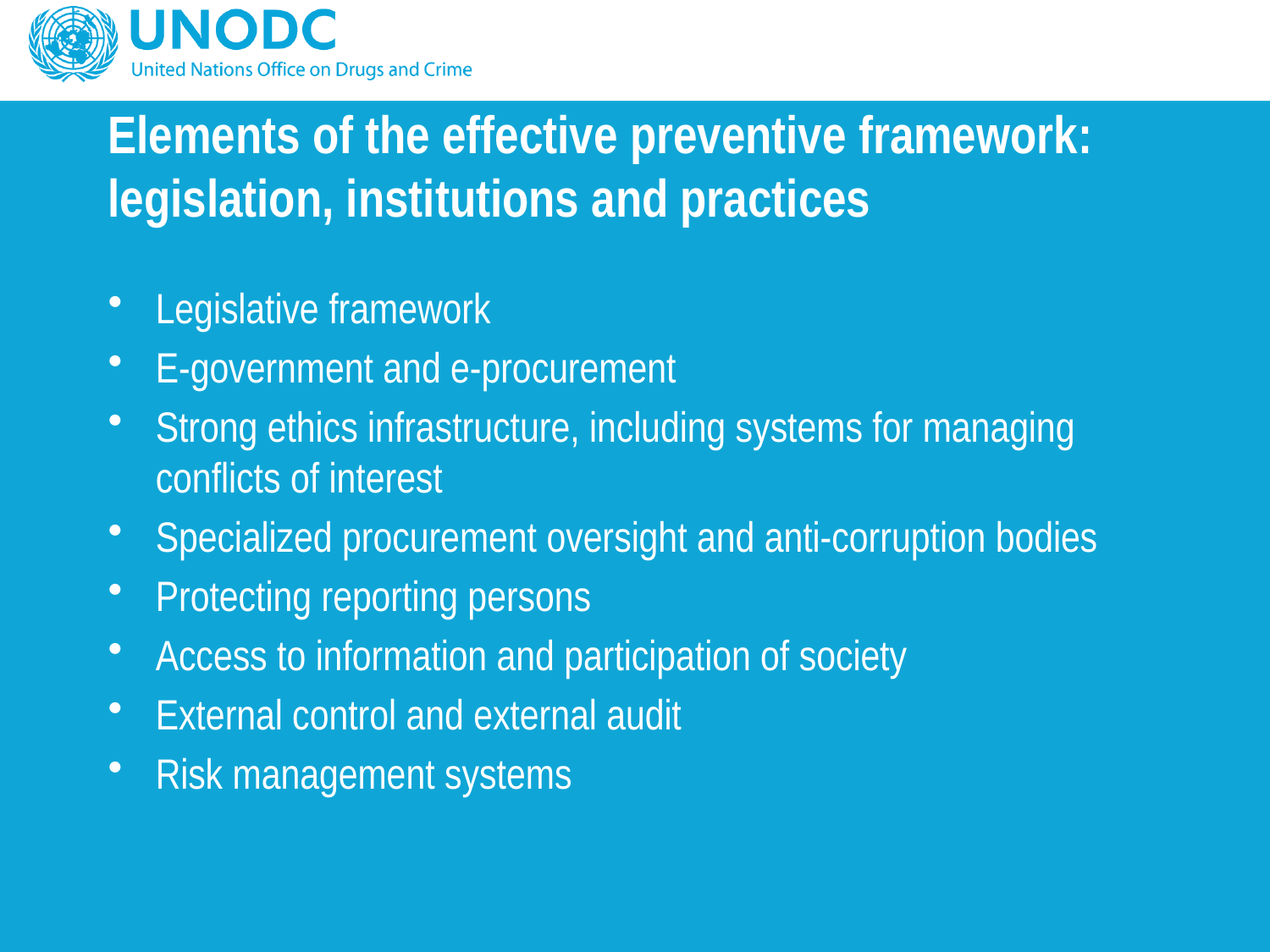

# Elements of the effective preventive framework: legislation, institutions and practices
Legislative framework
E-government and e-procurement
Strong ethics infrastructure, including systems for managing conflicts of interest
Specialized procurement oversight and anti-corruption bodies
Protecting reporting persons
Access to information and participation of society
External control and external audit
Risk management systems